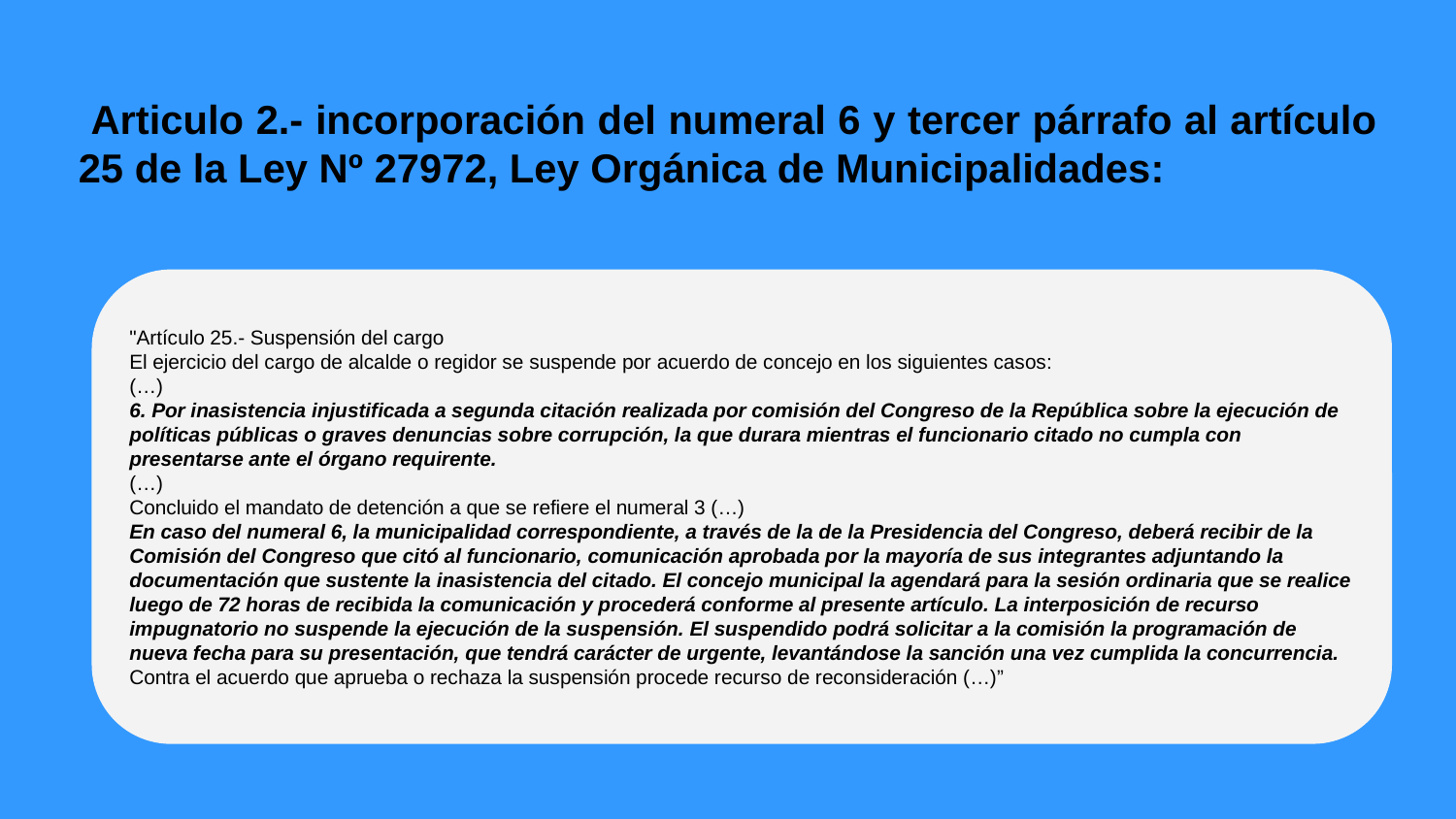

Articulo 2.- incorporación del numeral 6 y tercer párrafo al artículo 25 de la Ley Nº 27972, Ley Orgánica de Municipalidades:
"Artículo 25.- Suspensión del cargo
El ejercicio del cargo de alcalde o regidor se suspende por acuerdo de concejo en los siguientes casos:
(…)
6. Por inasistencia injustificada a segunda citación realizada por comisión del Congreso de la República sobre la ejecución de políticas públicas o graves denuncias sobre corrupción, la que durara mientras el funcionario citado no cumpla con presentarse ante el órgano requirente.
(…)
Concluido el mandato de detención a que se refiere el numeral 3 (…)
En caso del numeral 6, la municipalidad correspondiente, a través de la de la Presidencia del Congreso, deberá recibir de la Comisión del Congreso que citó al funcionario, comunicación aprobada por la mayoría de sus integrantes adjuntando la documentación que sustente la inasistencia del citado. El concejo municipal la agendará para la sesión ordinaria que se realice luego de 72 horas de recibida la comunicación y procederá conforme al presente artículo. La interposición de recurso impugnatorio no suspende la ejecución de la suspensión. El suspendido podrá solicitar a la comisión la programación de nueva fecha para su presentación, que tendrá carácter de urgente, levantándose la sanción una vez cumplida la concurrencia.
Contra el acuerdo que aprueba o rechaza la suspensión procede recurso de reconsideración (…)”